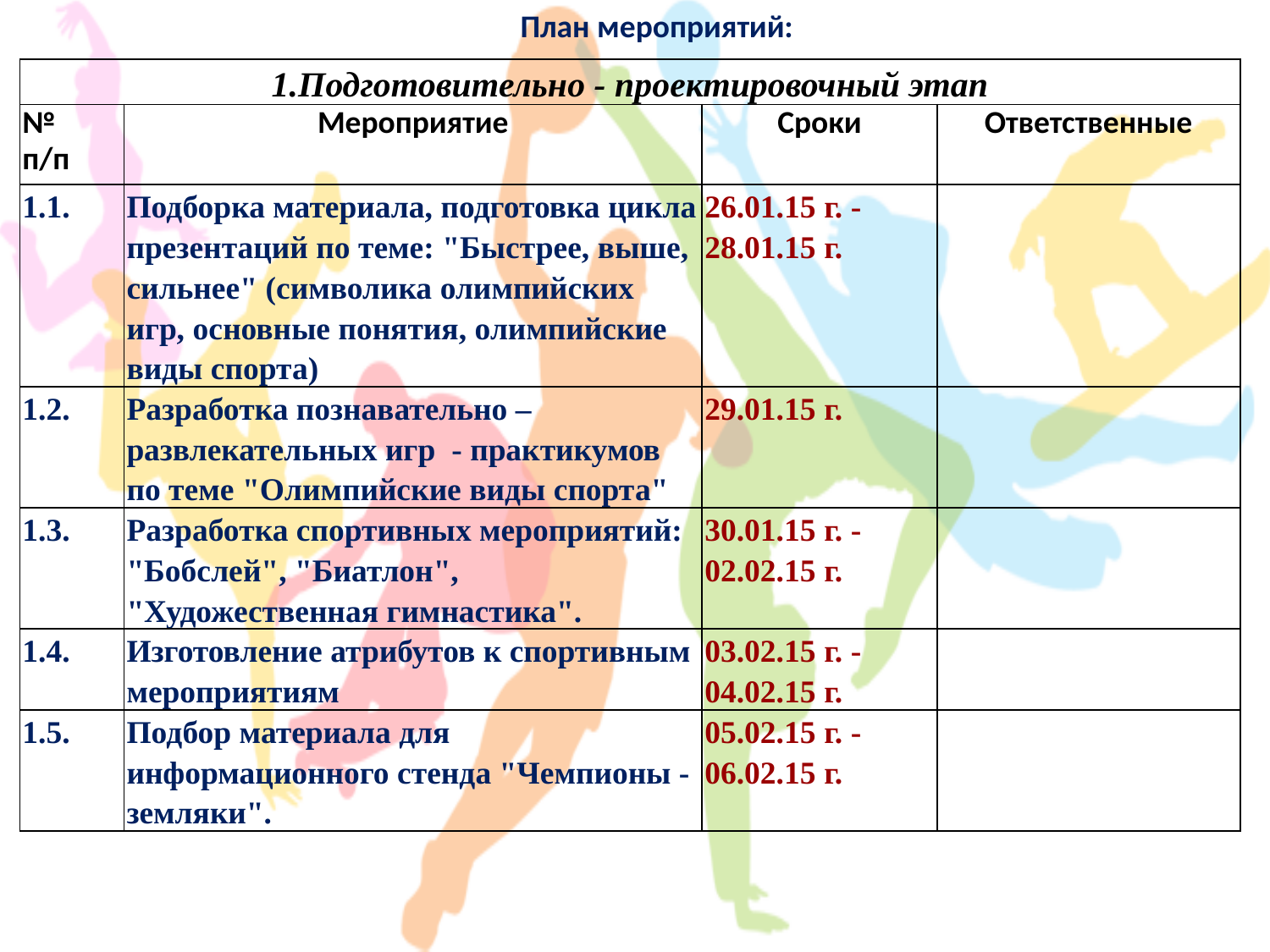

План мероприятий:
| 1.Подготовительно - проектировочный этап |  |  |  |
| --- | --- | --- | --- |
| № п/п | Мероприятие | Сроки | Ответственные |
| 1.1. | Подборка материала, подготовка цикла презентаций по теме: "Быстрее, выше, сильнее" (символика олимпийских игр, основные понятия, олимпийские виды спорта) | 26.01.15 г. - 28.01.15 г. |  |
| 1.2. | Разработка познавательно – развлекательных игр - практикумов по теме "Олимпийские виды спорта" | 29.01.15 г. |  |
| 1.3. | Разработка спортивных мероприятий: "Бобслей", "Биатлон", "Художественная гимнастика". | 30.01.15 г. - 02.02.15 г. |  |
| 1.4. | Изготовление атрибутов к спортивным мероприятиям | 03.02.15 г. - 04.02.15 г. |  |
| 1.5. | Подбор материала для информационного стенда "Чемпионы - земляки". | 05.02.15 г. - 06.02.15 г. |  |